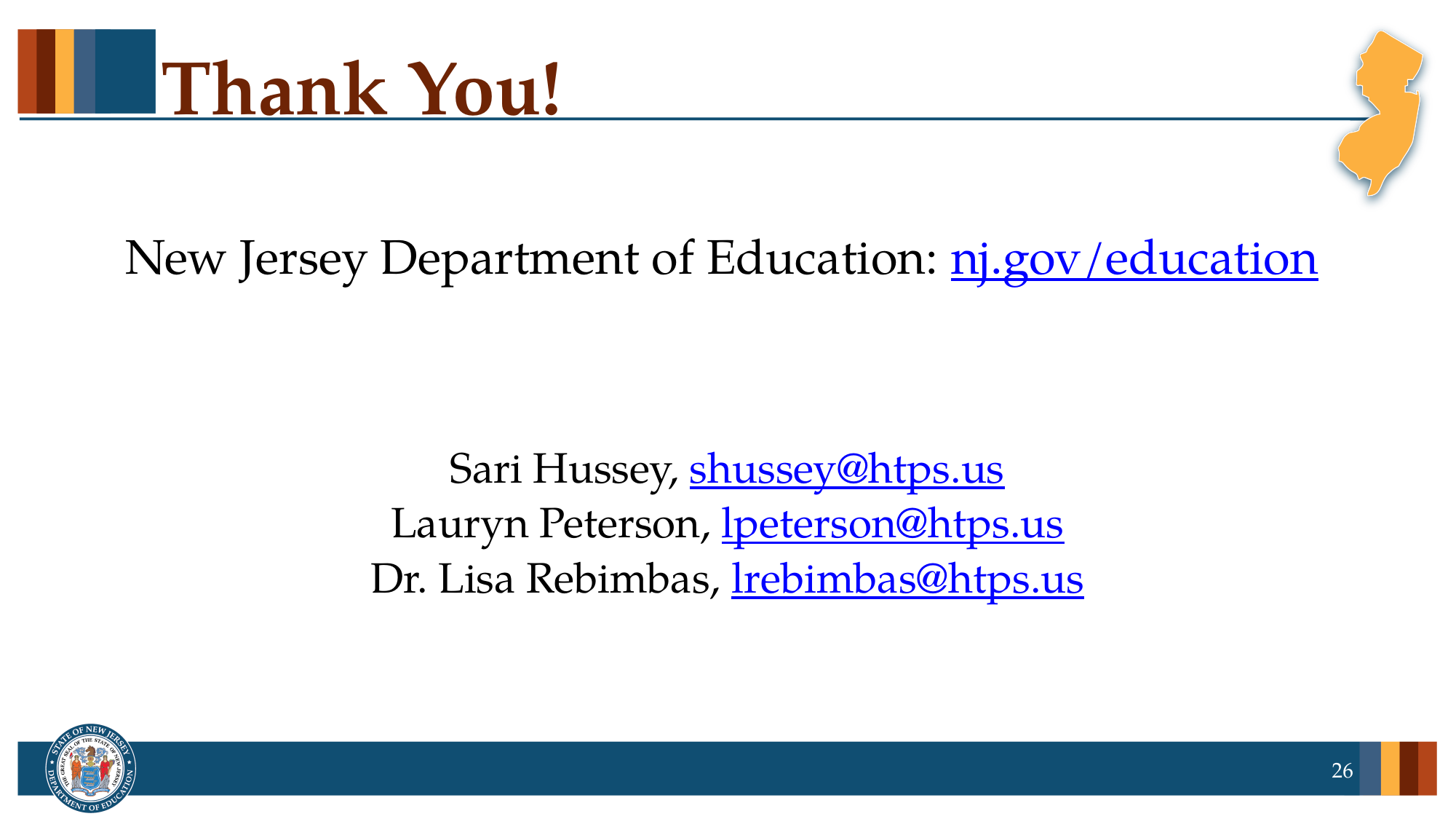

# Thank You!
New Jersey Department of Education: nj.gov/education
Sari Hussey, shussey@htps.us
Lauryn Peterson, lpeterson@htps.us
Dr. Lisa Rebimbas, lrebimbas@htps.us
26